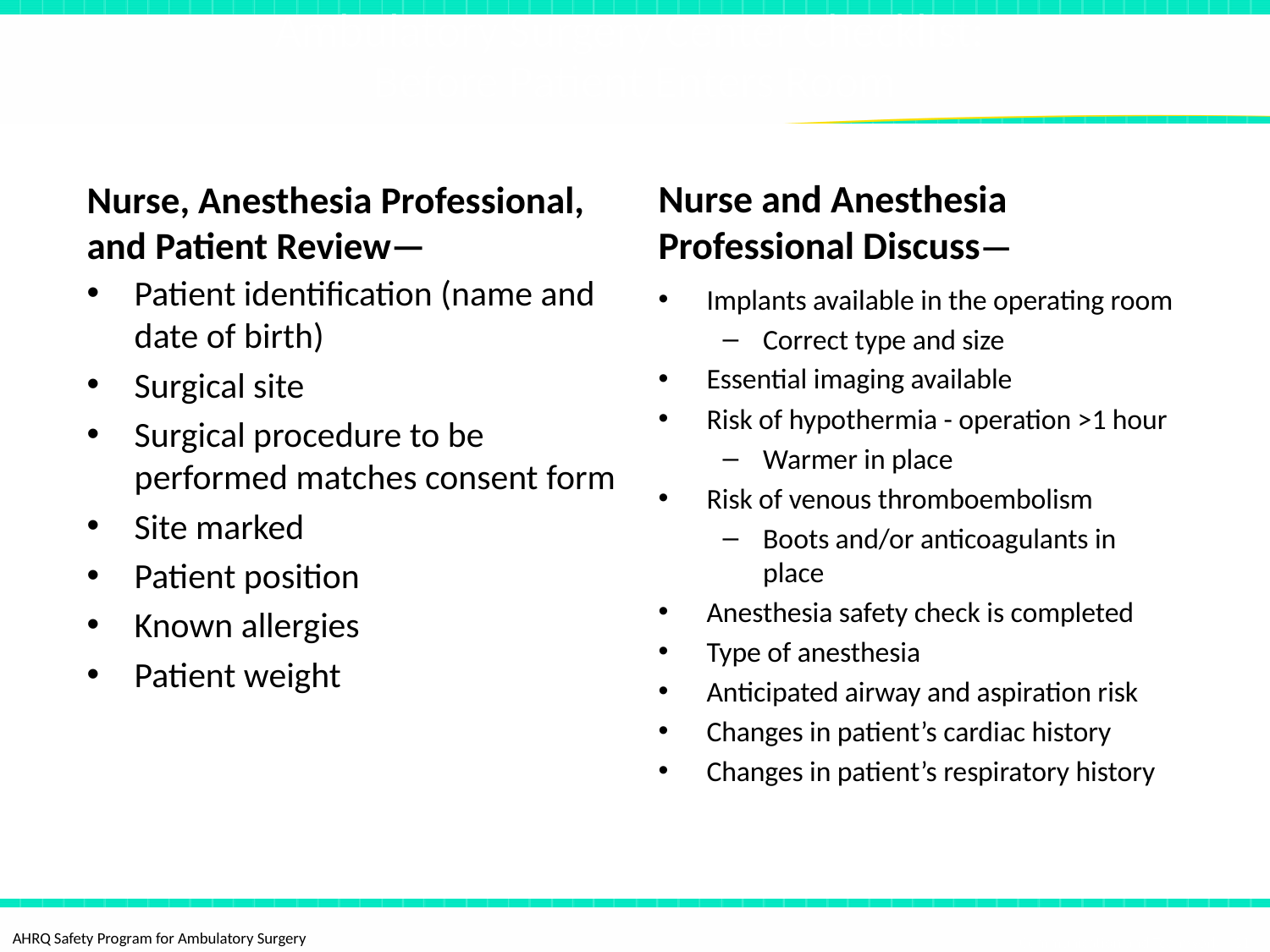

# Ambulatory Surgery Center Checklist: Before Patient Enters Room
Nurse, Anesthesia Professional, and Patient Review—
Nurse and Anesthesia Professional Discuss—
Patient identification (name and date of birth)
Surgical site
Surgical procedure to be performed matches consent form
Site marked
Patient position
Known allergies
Patient weight

Implants available in the operating room
Correct type and size
Essential imaging available
Risk of hypothermia - operation >1 hour
Warmer in place
Risk of venous thromboembolism
Boots and/or anticoagulants in place
Anesthesia safety check is completed
Type of anesthesia
Anticipated airway and aspiration risk
Changes in patient’s cardiac history
Changes in patient’s respiratory history